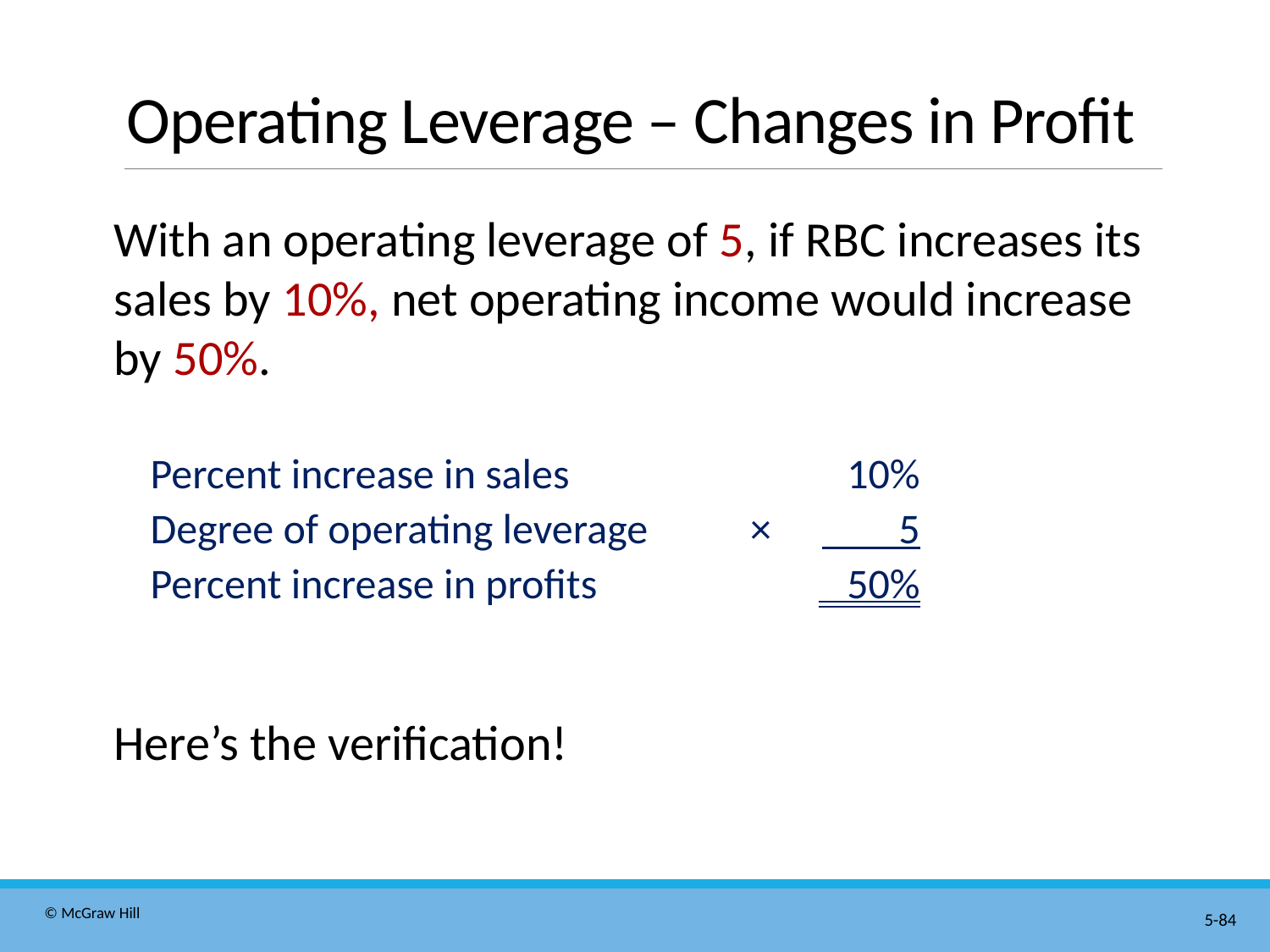

# Operating Leverage – Changes in Profit
With an operating leverage of 5, if R B C increases its sales by 10%, net operating income would increase by 50%.
| Percent increase in sales |  | 10% |
| --- | --- | --- |
| Degree of operating leverage | × | 5 |
| Percent increase in profits |  | 50% |
Here’s the verification!